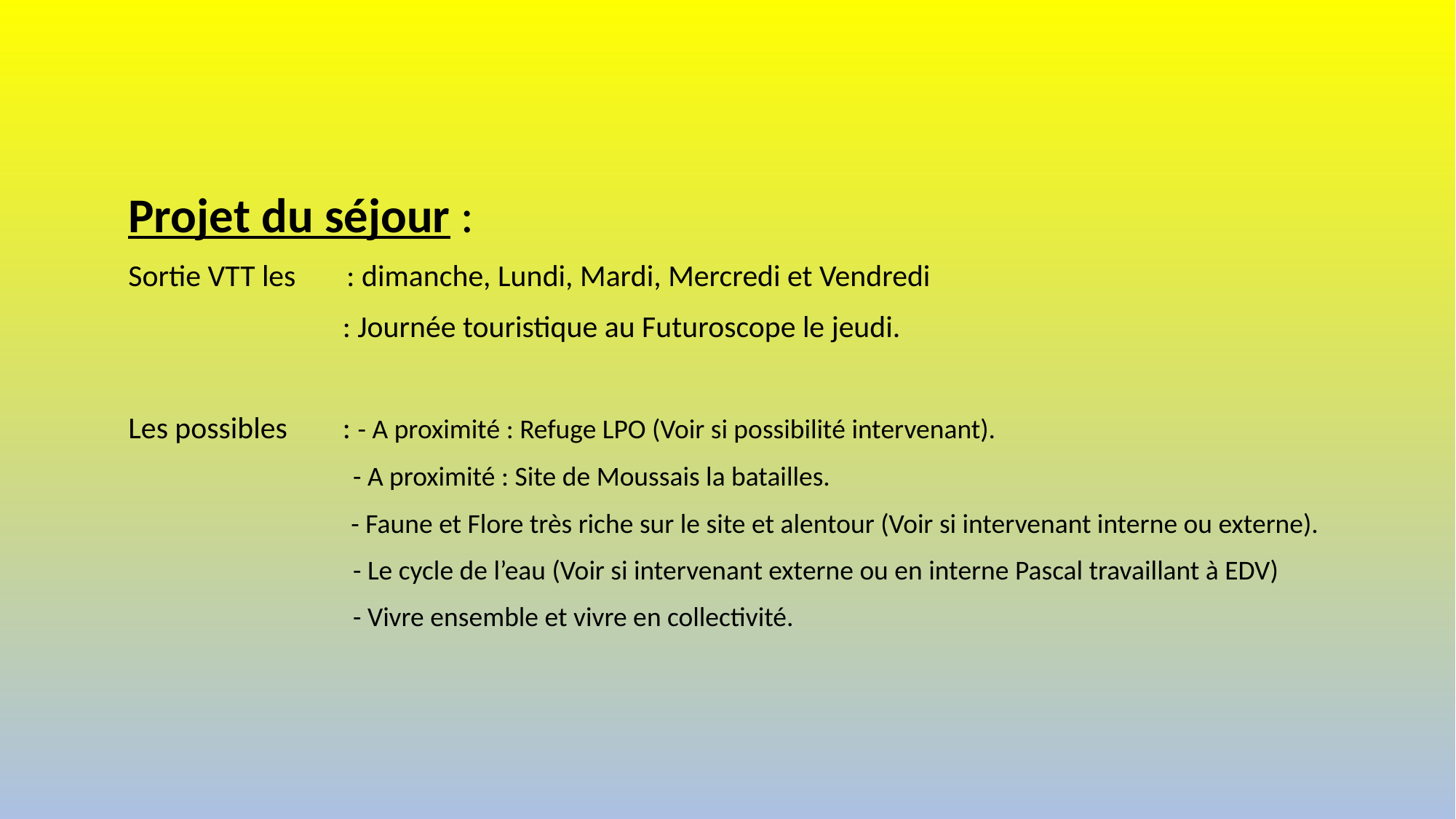

Projet du séjour :
Sortie VTT les 	: dimanche, Lundi, Mardi, Mercredi et Vendredi
                               : Journée touristique au Futuroscope le jeudi.

Les possibles        : - A proximité : Refuge LPO (Voir si possibilité intervenant).
                                 	 - A proximité : Site de Moussais la batailles.
                                    - Faune et Flore très riche sur le site et alentour (Voir si intervenant interne ou externe).
		 - Le cycle de l’eau (Voir si intervenant externe ou en interne Pascal travaillant à EDV)
                       	 - Vivre ensemble et vivre en collectivité.